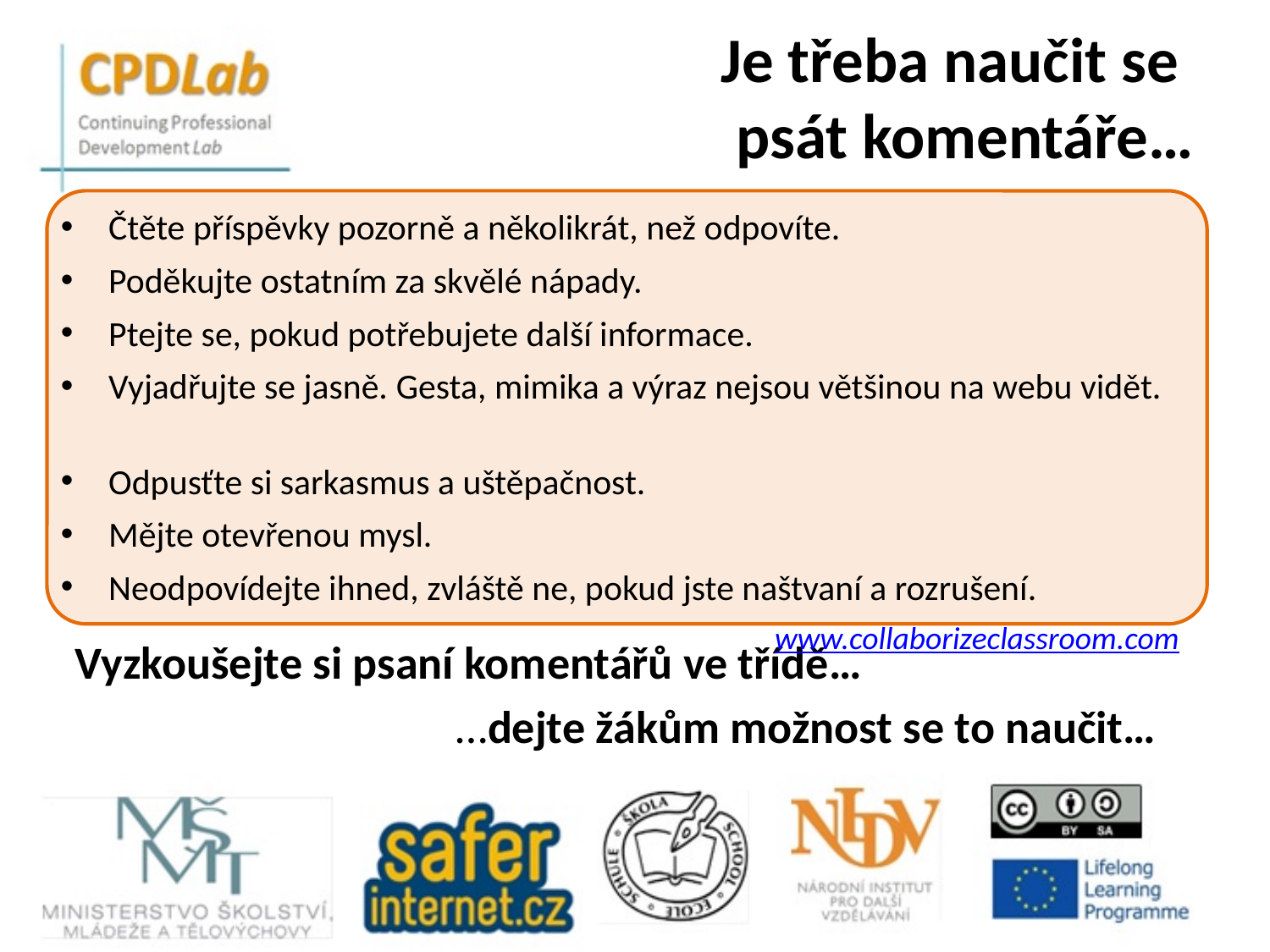

# Je třeba naučit se psát komentáře…

Čtěte příspěvky pozorně a několikrát, než odpovíte.
Poděkujte ostatním za skvělé nápady.
Ptejte se, pokud potřebujete další informace.
Vyjadřujte se jasně. Gesta, mimika a výraz nejsou většinou na webu vidět.
Odpusťte si sarkasmus a uštěpačnost.
Mějte otevřenou mysl.
Neodpovídejte ihned, zvláště ne, pokud jste naštvaní a rozrušení.
www.collaborizeclassroom.com
Vyzkoušejte si psaní komentářů ve třídě…
			…dejte žákům možnost se to naučit…